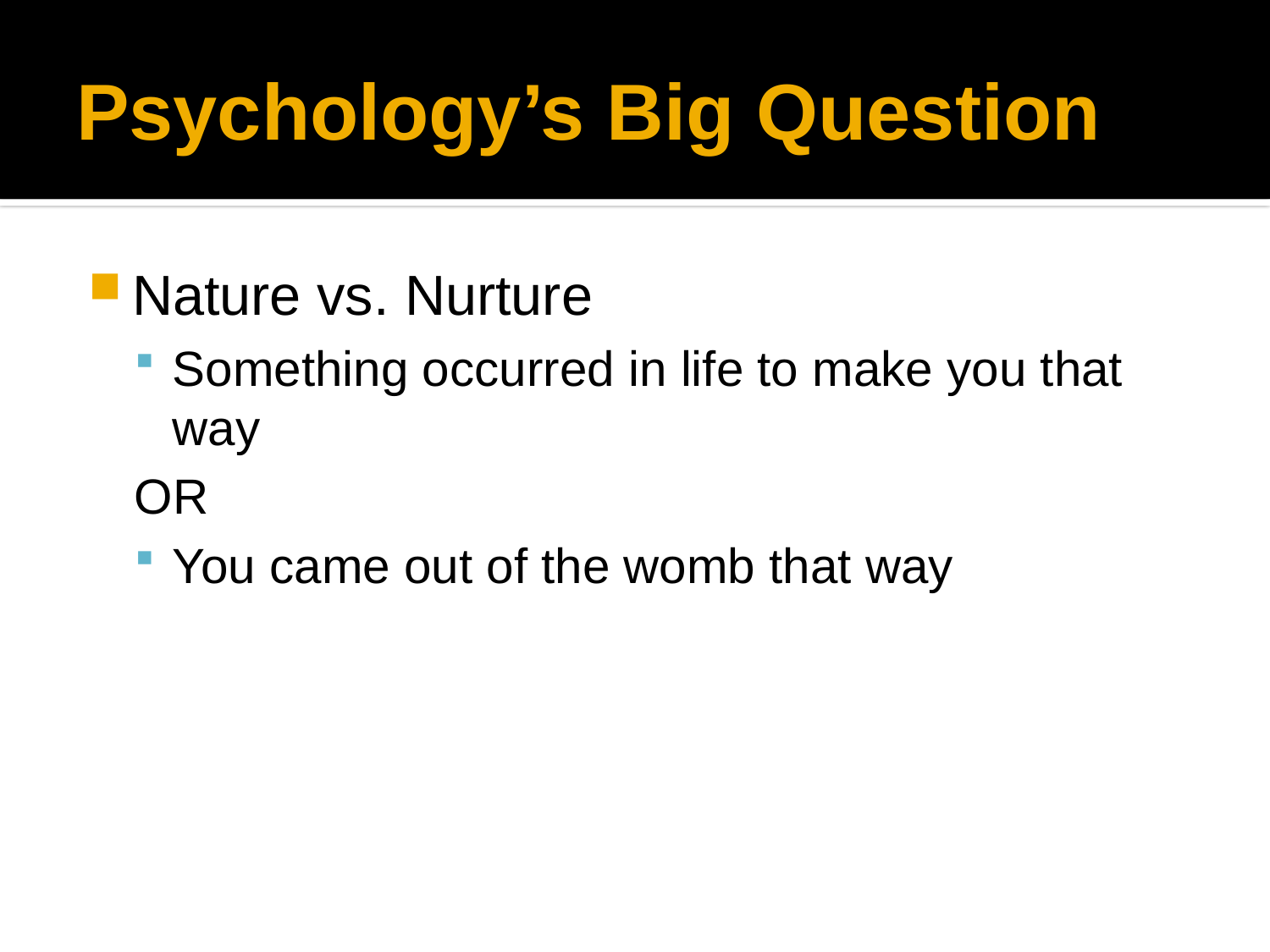

# Psychology’s Big Question
Nature vs. Nurture
Something occurred in life to make you that way
OR
You came out of the womb that way